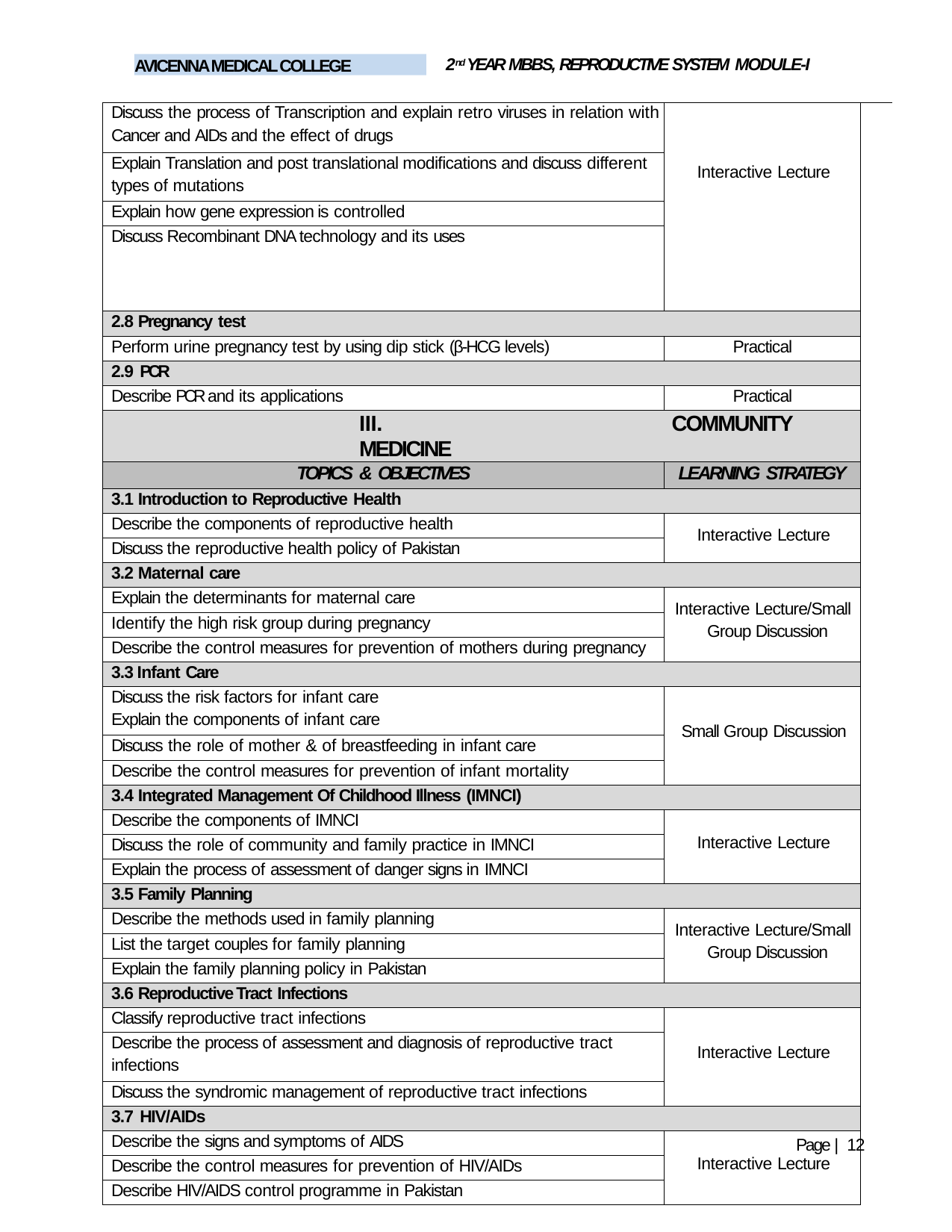

2nd YEAR MBBS, REPRODUCTIVE SYSTEM MODULE-I
AVICENNA MEDICAL COLLEGE
| Discuss the process of Transcription and explain retro viruses in relation with Cancer and AIDs and the effect of drugs | Interactive Lecture |  |
| --- | --- | --- |
| Explain Translation and post translational modifications and discuss different types of mutations |  |  |
| Explain how gene expression is controlled |  |  |
| Discuss Recombinant DNA technology and its uses |  |  |
| 2.8 Pregnancy test |  |  |
| Perform urine pregnancy test by using dip stick (β-HCG levels) | Practical |  |
| 2.9 PCR |  |  |
| Describe PCR and its applications | Practical |  |
| III. COMMUNITY MEDICINE |  |  |
| TOPICS & OBJECTIVES | LEARNING STRATEGY |  |
| 3.1 Introduction to Reproductive Health |  |  |
| Describe the components of reproductive health | Interactive Lecture |  |
| Discuss the reproductive health policy of Pakistan |  |  |
| 3.2 Maternal care |  |  |
| Explain the determinants for maternal care | Interactive Lecture/Small Group Discussion |  |
| Identify the high risk group during pregnancy |  |  |
| Describe the control measures for prevention of mothers during pregnancy |  |  |
| 3.3 Infant Care |  |  |
| Discuss the risk factors for infant care Explain the components of infant care | Small Group Discussion |  |
| Discuss the role of mother & of breastfeeding in infant care |  |  |
| Describe the control measures for prevention of infant mortality |  |  |
| 3.4 Integrated Management Of Childhood Illness (IMNCI) |  |  |
| Describe the components of IMNCI | Interactive Lecture |  |
| Discuss the role of community and family practice in IMNCI |  |  |
| Explain the process of assessment of danger signs in IMNCI |  |  |
| 3.5 Family Planning |  |  |
| Describe the methods used in family planning | Interactive Lecture/Small Group Discussion |  |
| List the target couples for family planning |  |  |
| Explain the family planning policy in Pakistan |  |  |
| 3.6 Reproductive Tract Infections |  |  |
| Classify reproductive tract infections | Interactive Lecture |  |
| Describe the process of assessment and diagnosis of reproductive tract infections |  |  |
| Discuss the syndromic management of reproductive tract infections |  |  |
| 3.7 HIV/AIDs |  |  |
| Describe the signs and symptoms of AIDS | Interactive Lecture |  |
| Describe the control measures for prevention of HIV/AIDs |  |  |
| Describe HIV/AIDS control programme in Pakistan |  |  |
Page | 12